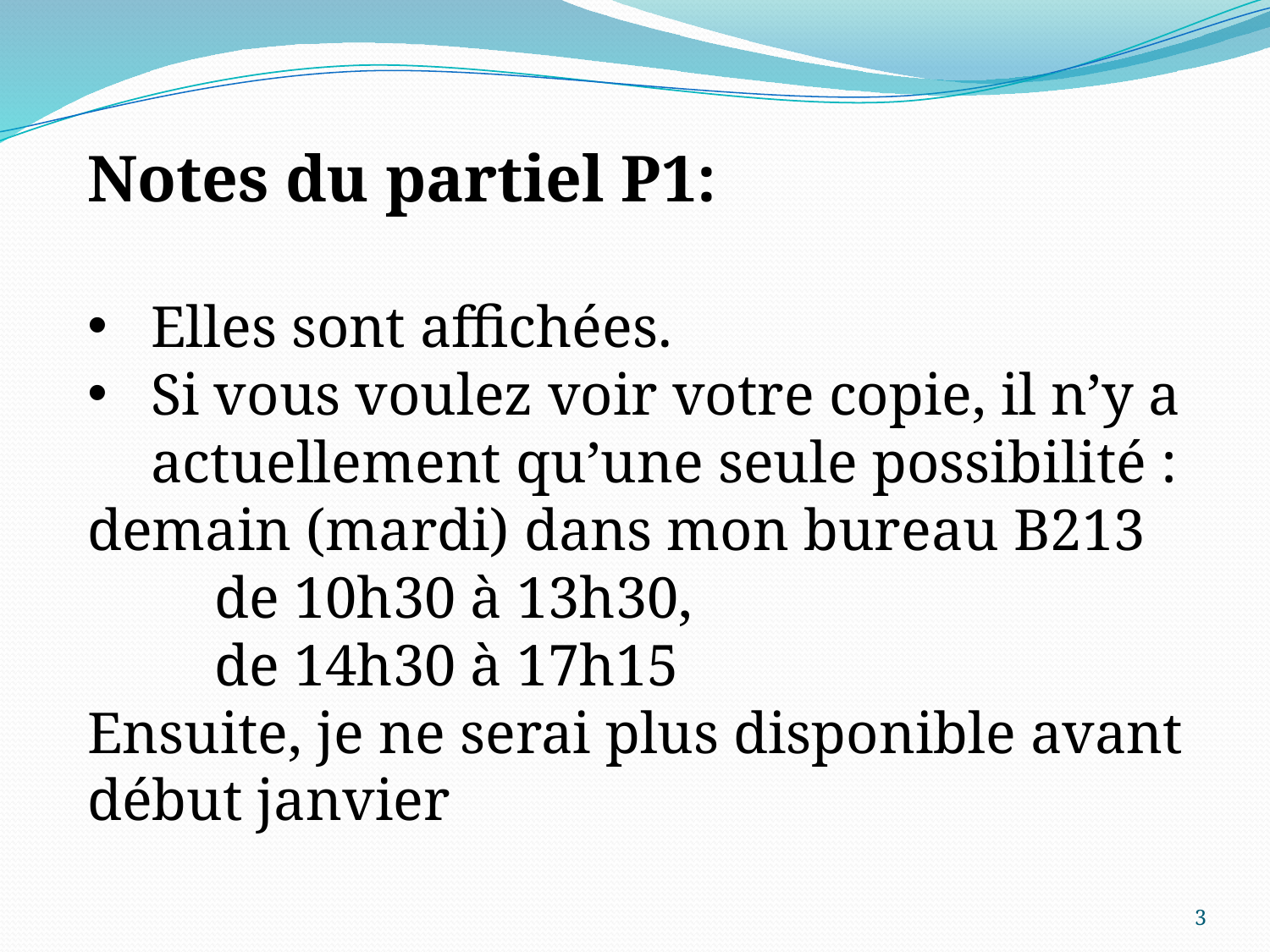

Notes du partiel P1:

Elles sont affichées.
Si vous voulez voir votre copie, il n’y a actuellement qu’une seule possibilité :
demain (mardi) dans mon bureau B213
	de 10h30 à 13h30,
	de 14h30 à 17h15
Ensuite, je ne serai plus disponible avant début janvier
3